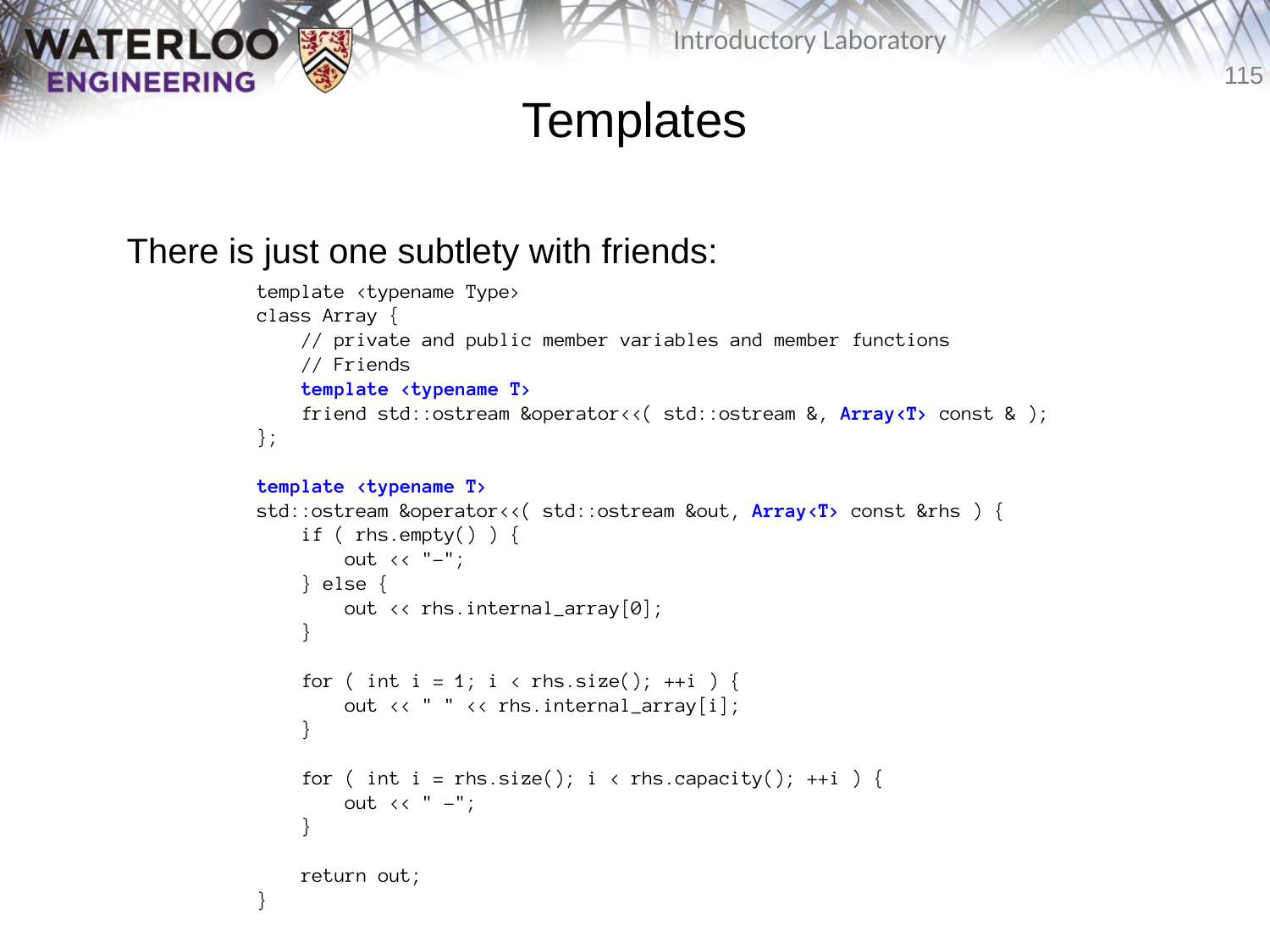

# Templates
	There is just one subtlety with friends:
template <typename Type>
class Array {
    // private and public member variables and member functions
    // Friends
    template <typename T>
    friend std::ostream &operator<<( std::ostream &, Array<T> const & );
};

template <typename T>
std::ostream &operator<<( std::ostream &out, Array<T> const &rhs ) {
    if ( rhs.empty() ) {
        out << "-";
    } else {
        out << rhs.internal_array[0];
    }

    for ( int i = 1; i < rhs.size(); ++i ) {
        out << " " << rhs.internal_array[i];
    }

    for ( int i = rhs.size(); i < rhs.capacity(); ++i ) {
        out << " -";
    }

    return out;
}